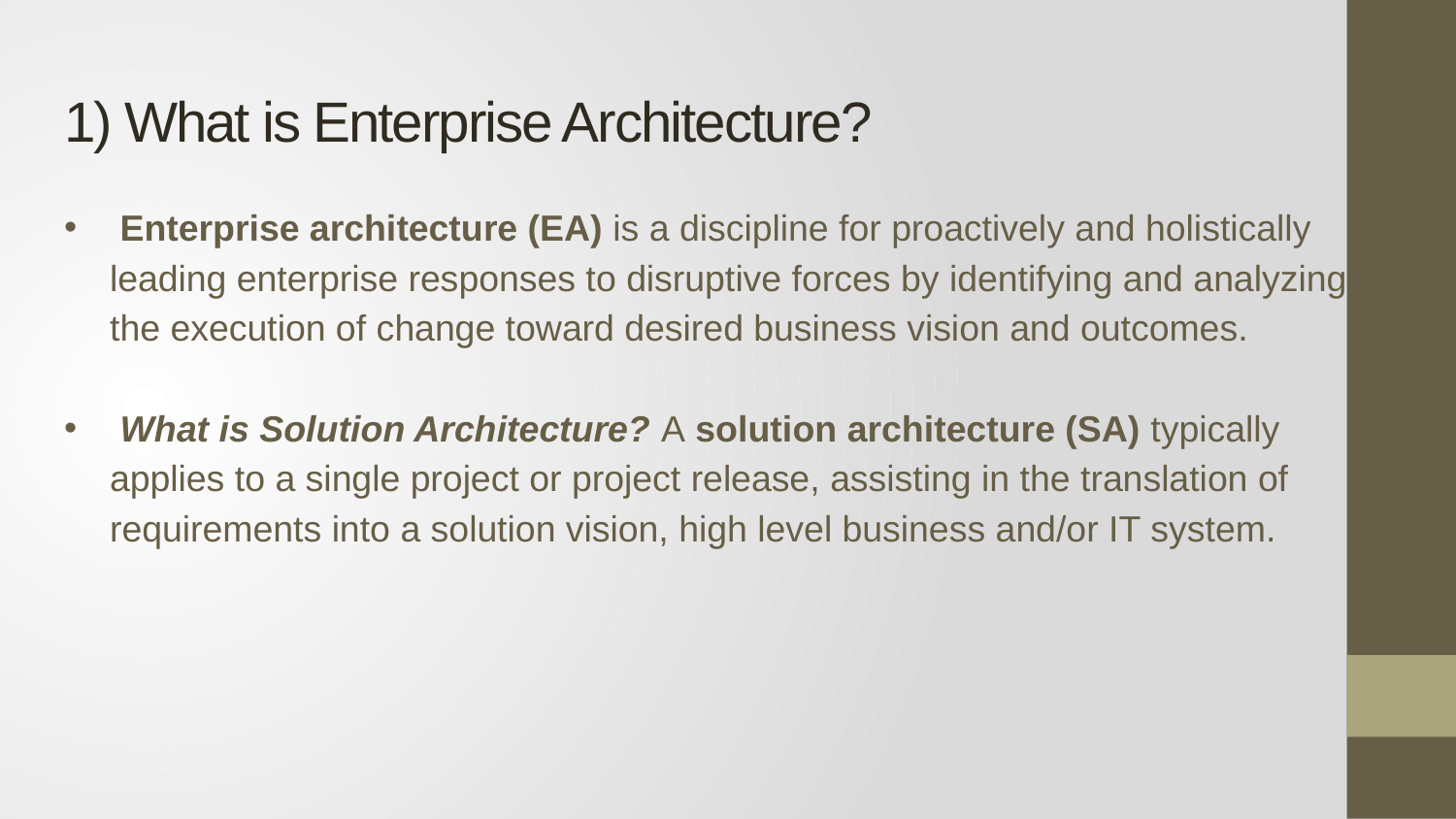

# 1) What is Enterprise Architecture?
 Enterprise architecture (EA) is a discipline for proactively and holistically leading enterprise responses to disruptive forces by identifying and analyzing the execution of change toward desired business vision and outcomes.

 What is Solution Architecture? A solution architecture (SA) typically applies to a single project or project release, assisting in the translation of requirements into a solution vision, high level business and/or IT system.